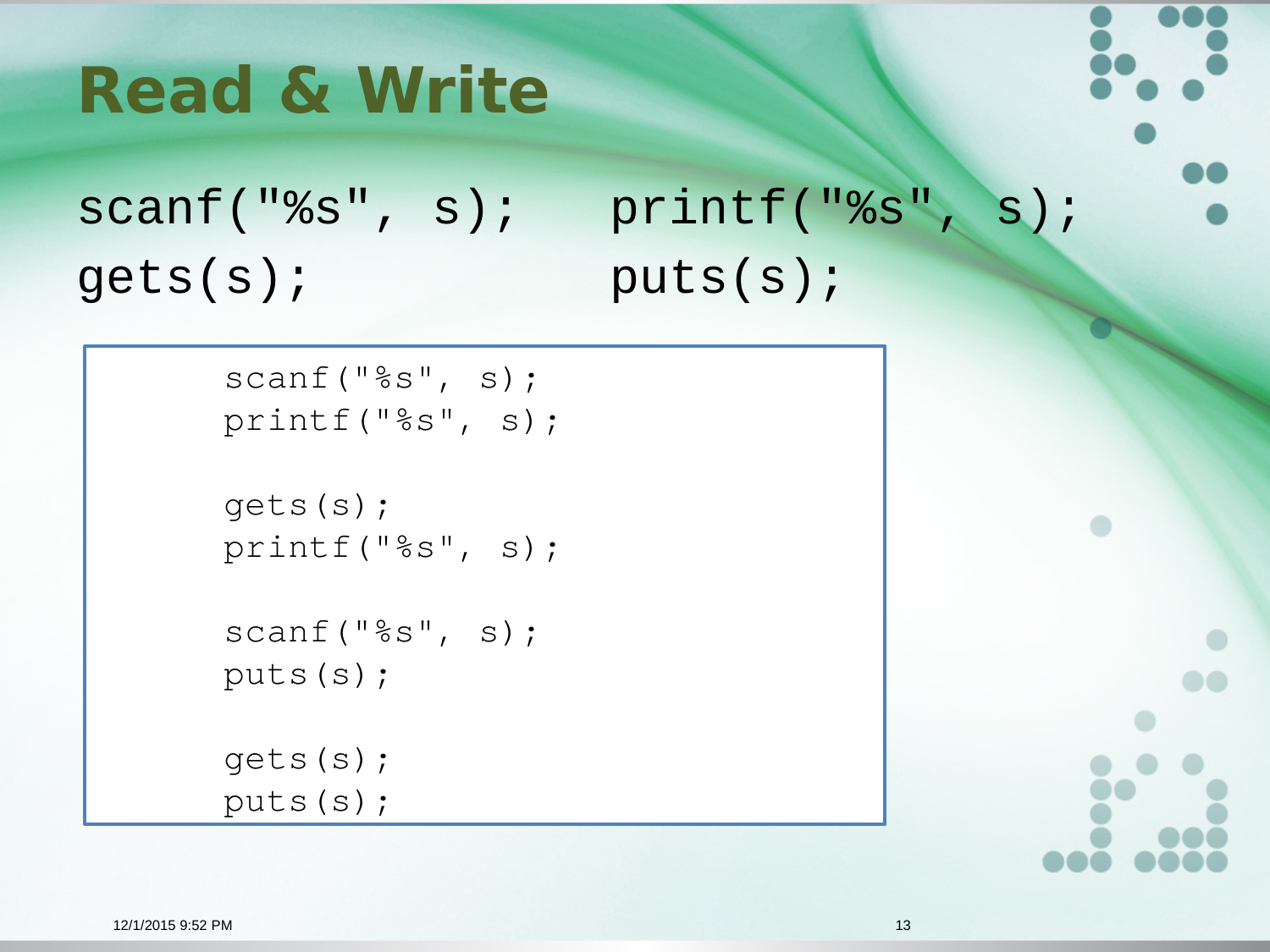

# Read & Write
scanf("%s", s);   printf("%s", s);
gets(s);          puts(s);
	scanf("%s", s);
	printf("%s", s);

	gets(s);
	printf("%s", s);

	scanf("%s", s);
	puts(s);

	gets(s);
	puts(s);
12/1/2015 9:52 PM
13